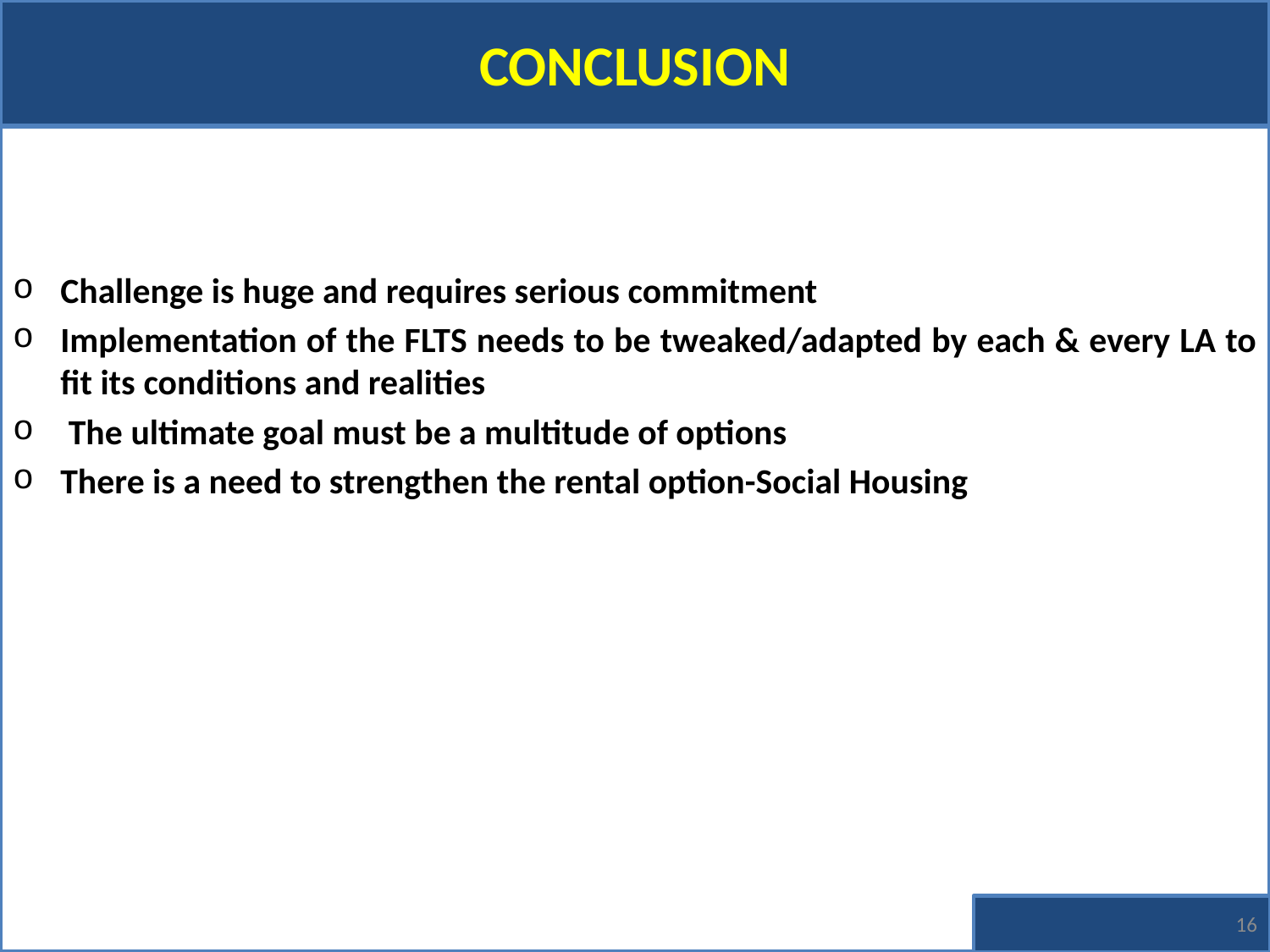

# conclusion

Challenge is huge and requires serious commitment
Implementation of the FLTS needs to be tweaked/adapted by each & every LA to fit its conditions and realities
 The ultimate goal must be a multitude of options
There is a need to strengthen the rental option-Social Housing

16